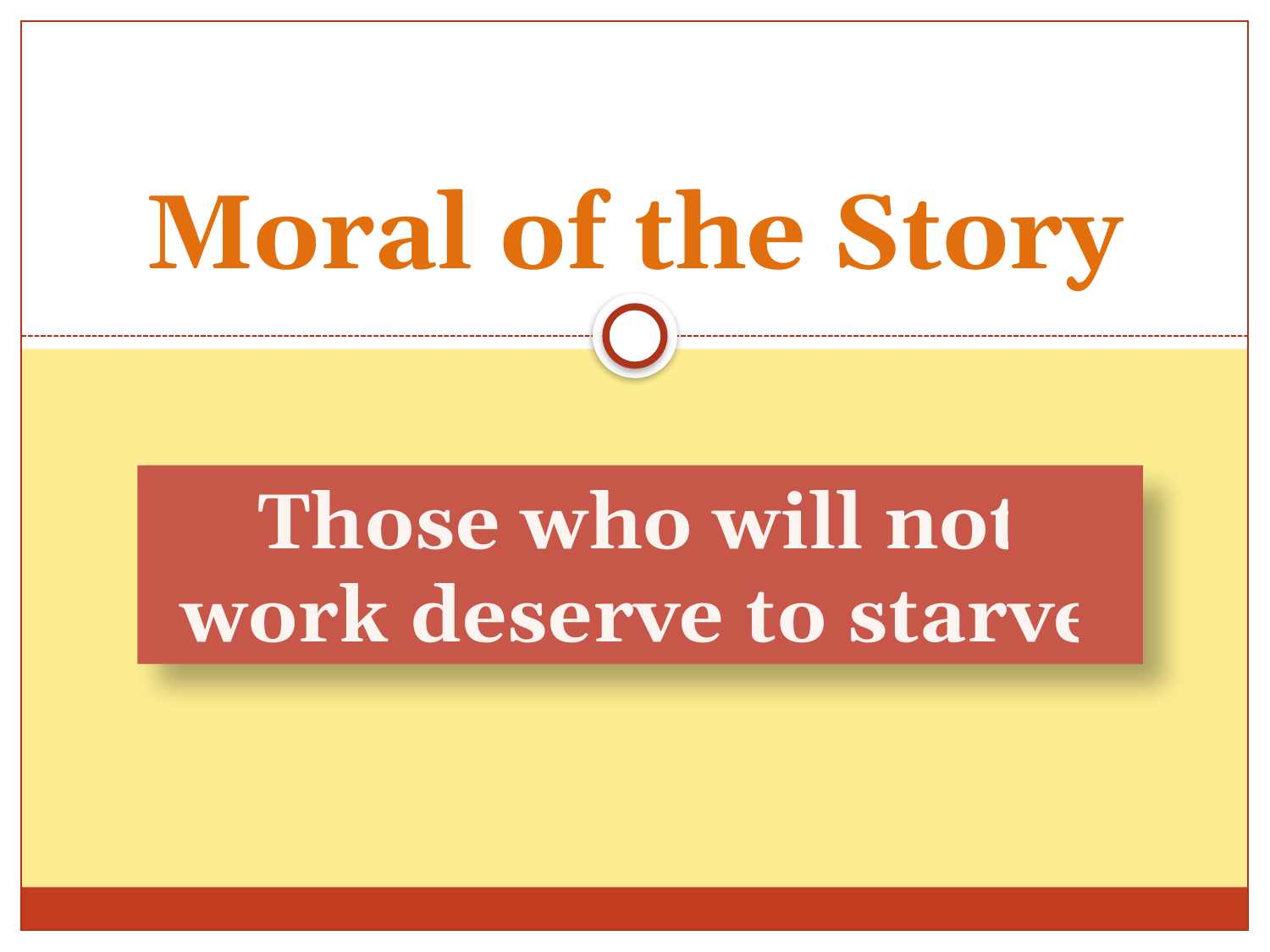

# Moral of the Story
Those who will not work deserve to starve